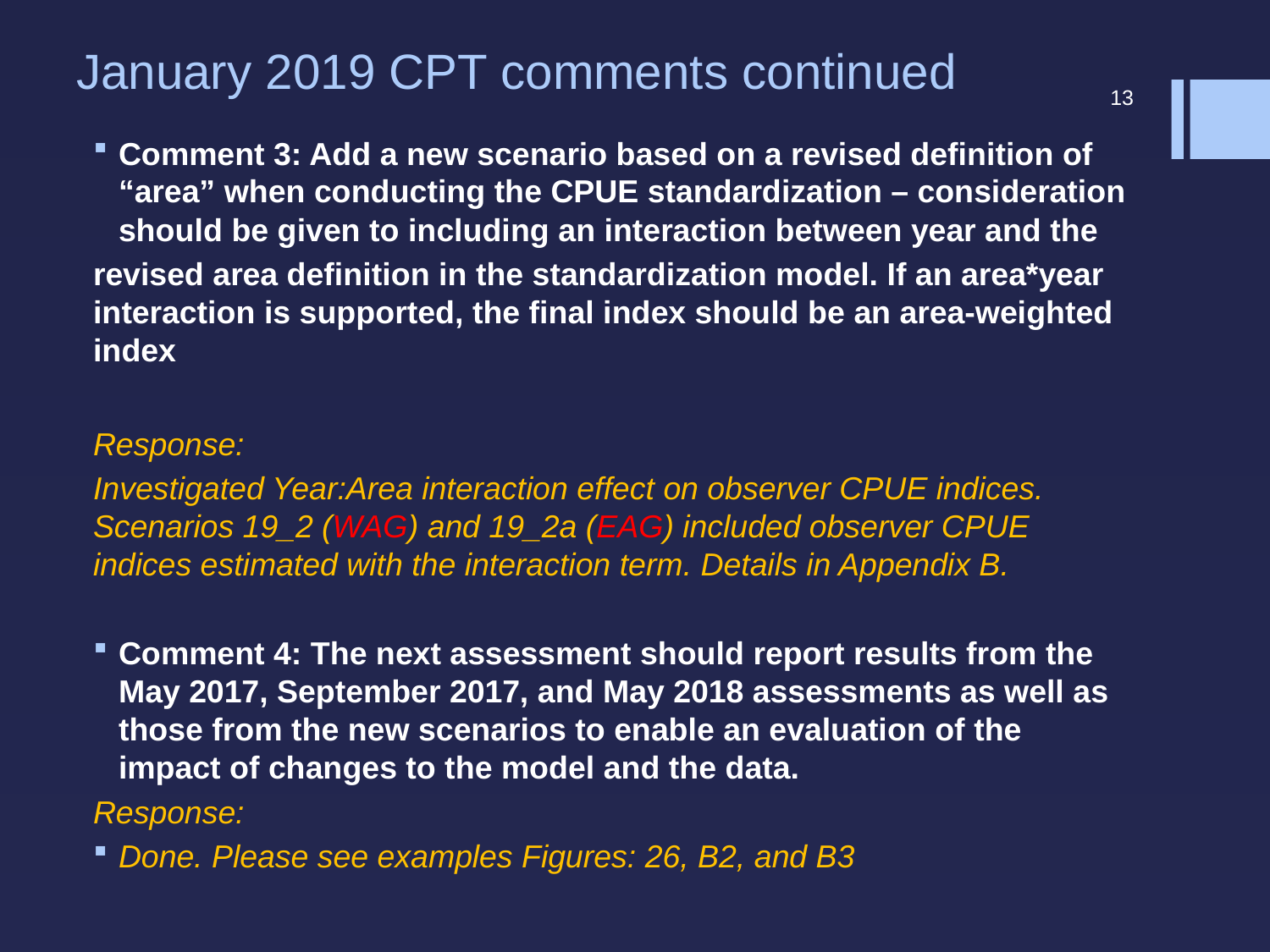

# January 2019 CPT comments continued
13
Comment 3: Add a new scenario based on a revised definition of “area” when conducting the CPUE standardization – consideration should be given to including an interaction between year and the
revised area definition in the standardization model. If an area*year interaction is supported, the final index should be an area-weighted index

Response:
Investigated Year:Area interaction effect on observer CPUE indices. Scenarios 19_2 (WAG) and 19_2a (EAG) included observer CPUE indices estimated with the interaction term. Details in Appendix B.

Comment 4: The next assessment should report results from the May 2017, September 2017, and May 2018 assessments as well as those from the new scenarios to enable an evaluation of the impact of changes to the model and the data.
Response:
Done. Please see examples Figures: 26, B2, and B3